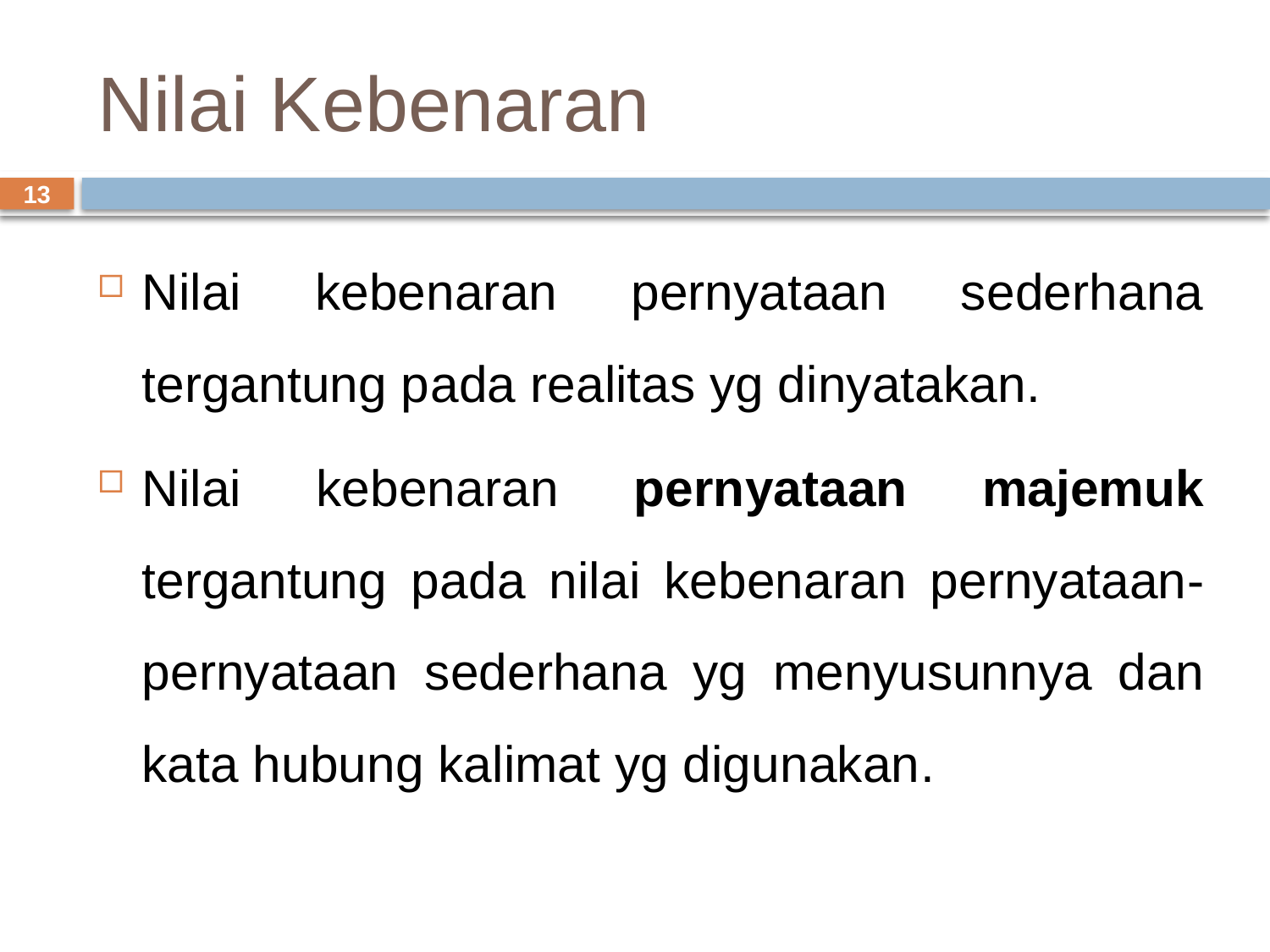

# Nilai Kebenaran
13
Nilai kebenaran pernyataan sederhana tergantung pada realitas yg dinyatakan.
Nilai kebenaran pernyataan majemuk tergantung pada nilai kebenaran pernyataan-pernyataan sederhana yg menyusunnya dan kata hubung kalimat yg digunakan.